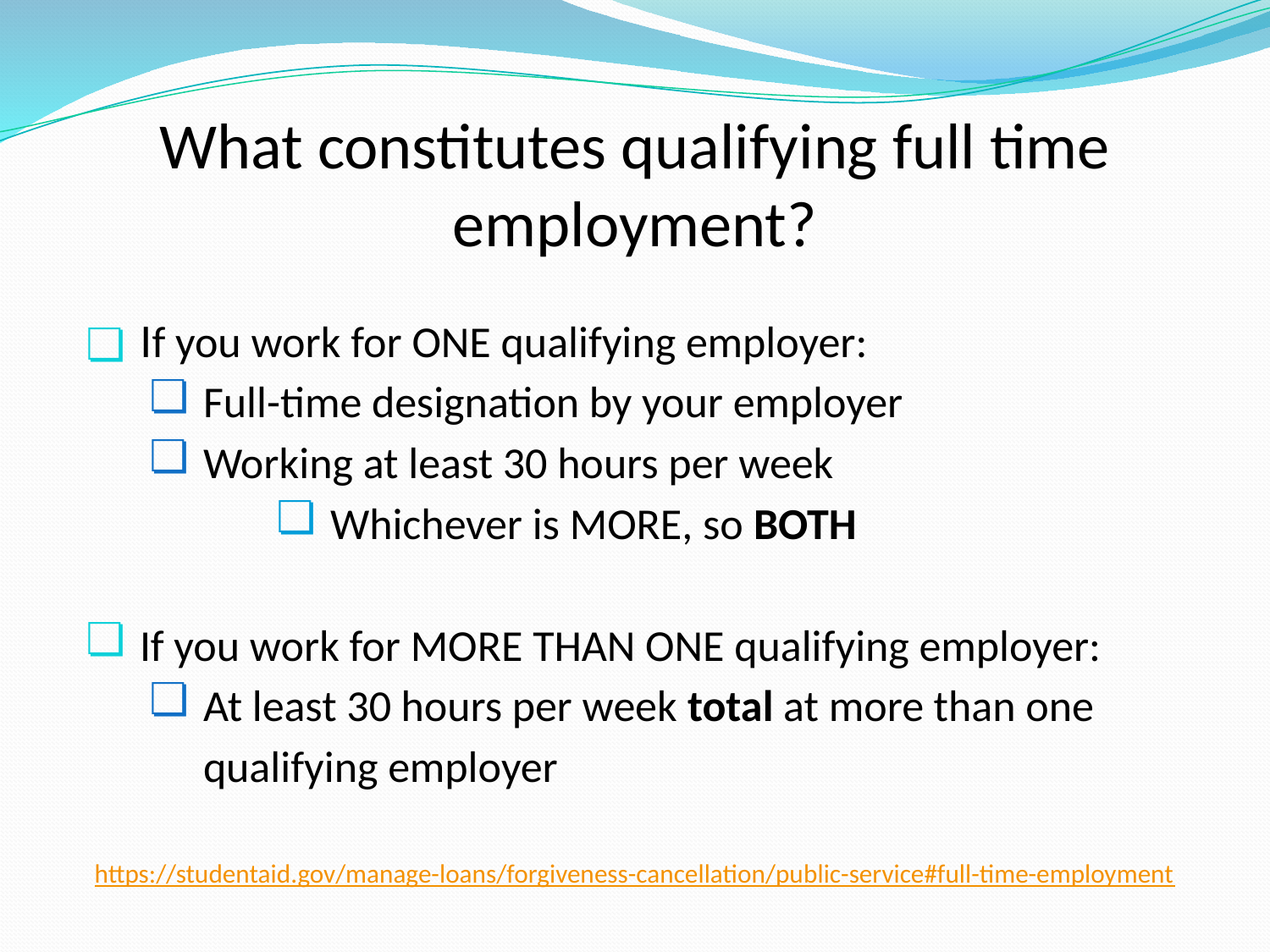

# What constitutes qualifying full time employment?
If you work for ONE qualifying employer:
Full-time designation by your employer
Working at least 30 hours per week
Whichever is MORE, so BOTH

If you work for MORE THAN ONE qualifying employer:
At least 30 hours per week total at more than one qualifying employer

https://studentaid.gov/manage-loans/forgiveness-cancellation/public-service#full-time-employment